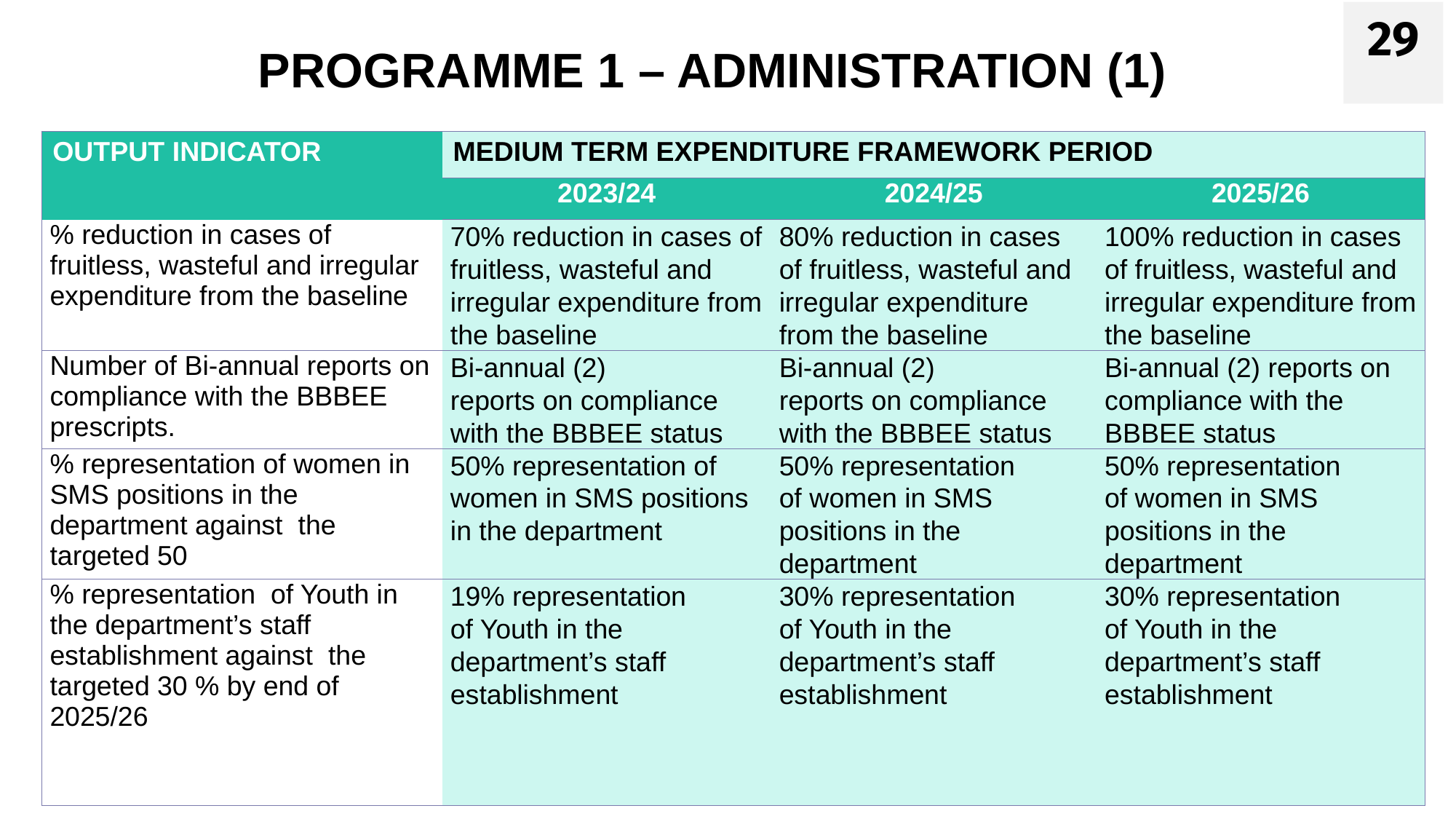

29
# PROGRAMME 1 – ADMINISTRATION (1)
| OUTPUT INDICATOR | MEDIUM TERM EXPENDITURE FRAMEWORK PERIOD |  |  |
| --- | --- | --- | --- |
|  | 2023/24 | 2024/25 | 2025/26 |
| % reduction in cases of fruitless, wasteful and irregular expenditure from the baseline | 70% reduction in cases of fruitless, wasteful and irregular expenditure from the baseline | 80% reduction in cases of fruitless, wasteful and irregular expenditure from the baseline | 100% reduction in cases of fruitless, wasteful and irregular expenditure from the baseline |
| Number of Bi-annual reports on compliance with the BBBEE prescripts. | Bi-annual (2) reports on compliance with the BBBEE status | Bi-annual (2) reports on compliance with the BBBEE status | Bi-annual (2) reports on compliance with the BBBEE status |
| % representation of women in SMS positions in the department against the targeted 50 | 50% representation of women in SMS positions in the department | 50% representation of women in SMS positions in the department | 50% representation of women in SMS positions in the department |
| % representation of Youth in the department’s staff establishment against the targeted 30 % by end of 2025/26 | 19% representation of Youth in the department’s staff establishment | 30% representation of Youth in the department’s staff establishment | 30% representation of Youth in the department’s staff establishment |